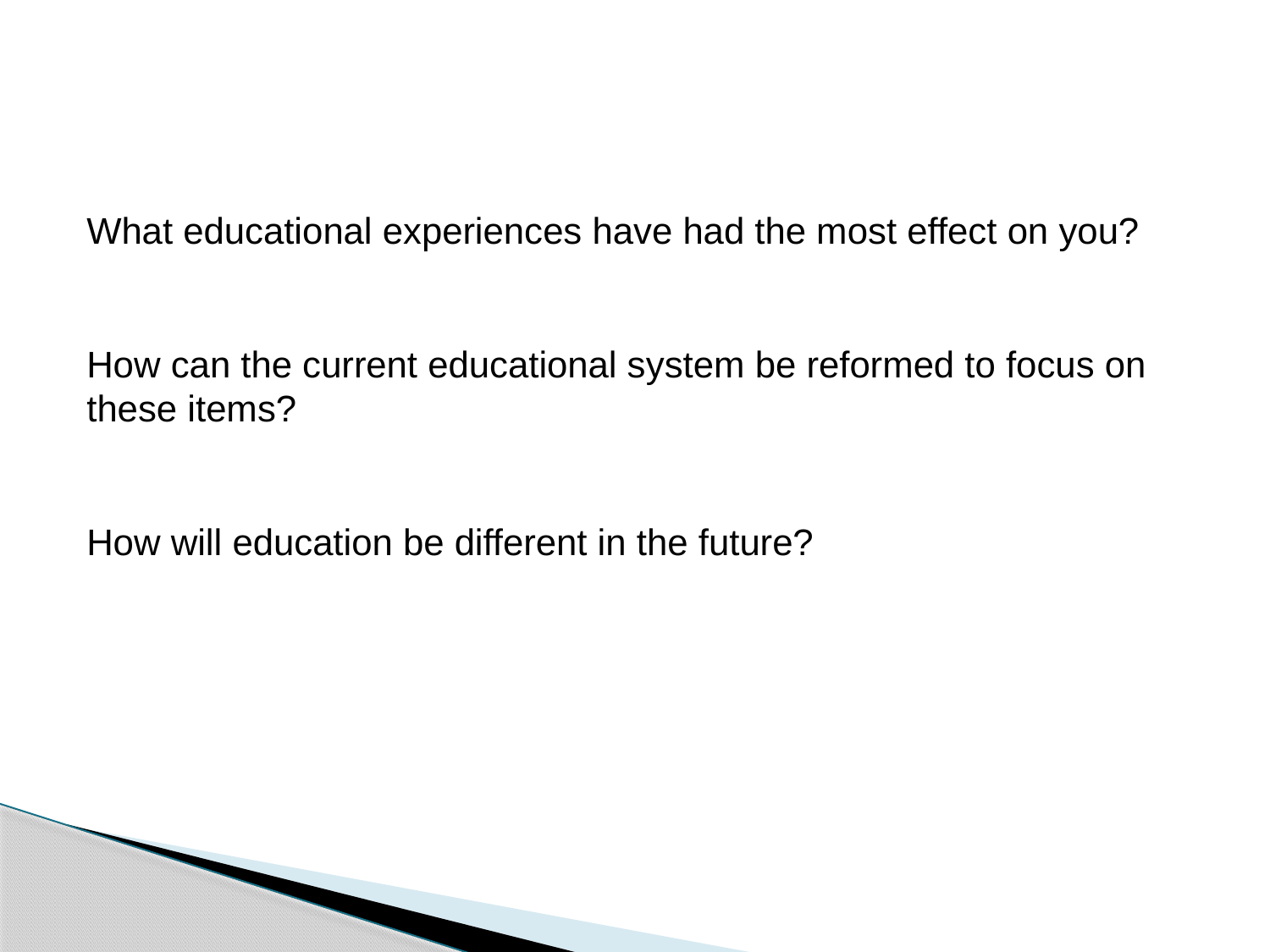

What educational experiences have had the most effect on you?

How can the current educational system be reformed to focus on these items?

How will education be different in the future?